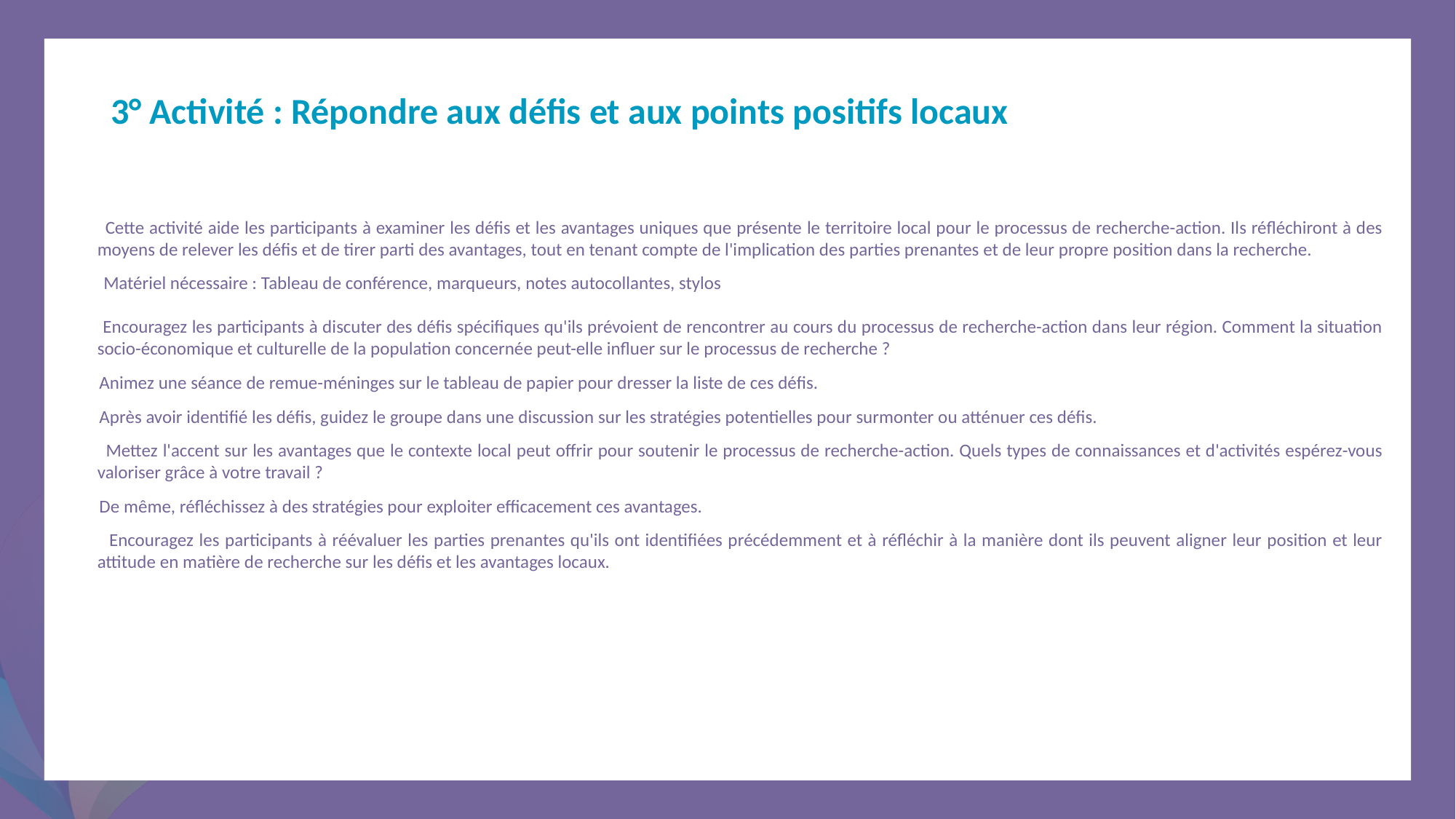

3° Activité : Répondre aux défis et aux points positifs locaux
       Cette activité aide les participants à examiner les défis et les avantages uniques que présente le territoire local pour le processus de recherche-action. Ils réfléchiront à des moyens de relever les défis et de tirer parti des avantages, tout en tenant compte de l'implication des parties prenantes et de leur propre position dans la recherche.
        Matériel nécessaire : Tableau de conférence, marqueurs, notes autocollantes, stylos

       Encouragez les participants à discuter des défis spécifiques qu'ils prévoient de rencontrer au cours du processus de recherche-action dans leur région. Comment la situation socio-économique et culturelle de la population concernée peut-elle influer sur le processus de recherche ?
       Animez une séance de remue-méninges sur le tableau de papier pour dresser la liste de ces défis.
       Après avoir identifié les défis, guidez le groupe dans une discussion sur les stratégies potentielles pour surmonter ou atténuer ces défis.
       Mettez l'accent sur les avantages que le contexte local peut offrir pour soutenir le processus de recherche-action. Quels types de connaissances et d'activités espérez-vous valoriser grâce à votre travail ?
       De même, réfléchissez à des stratégies pour exploiter efficacement ces avantages.
       Encouragez les participants à réévaluer les parties prenantes qu'ils ont identifiées précédemment et à réfléchir à la manière dont ils peuvent aligner leur position et leur attitude en matière de recherche sur les défis et les avantages locaux.